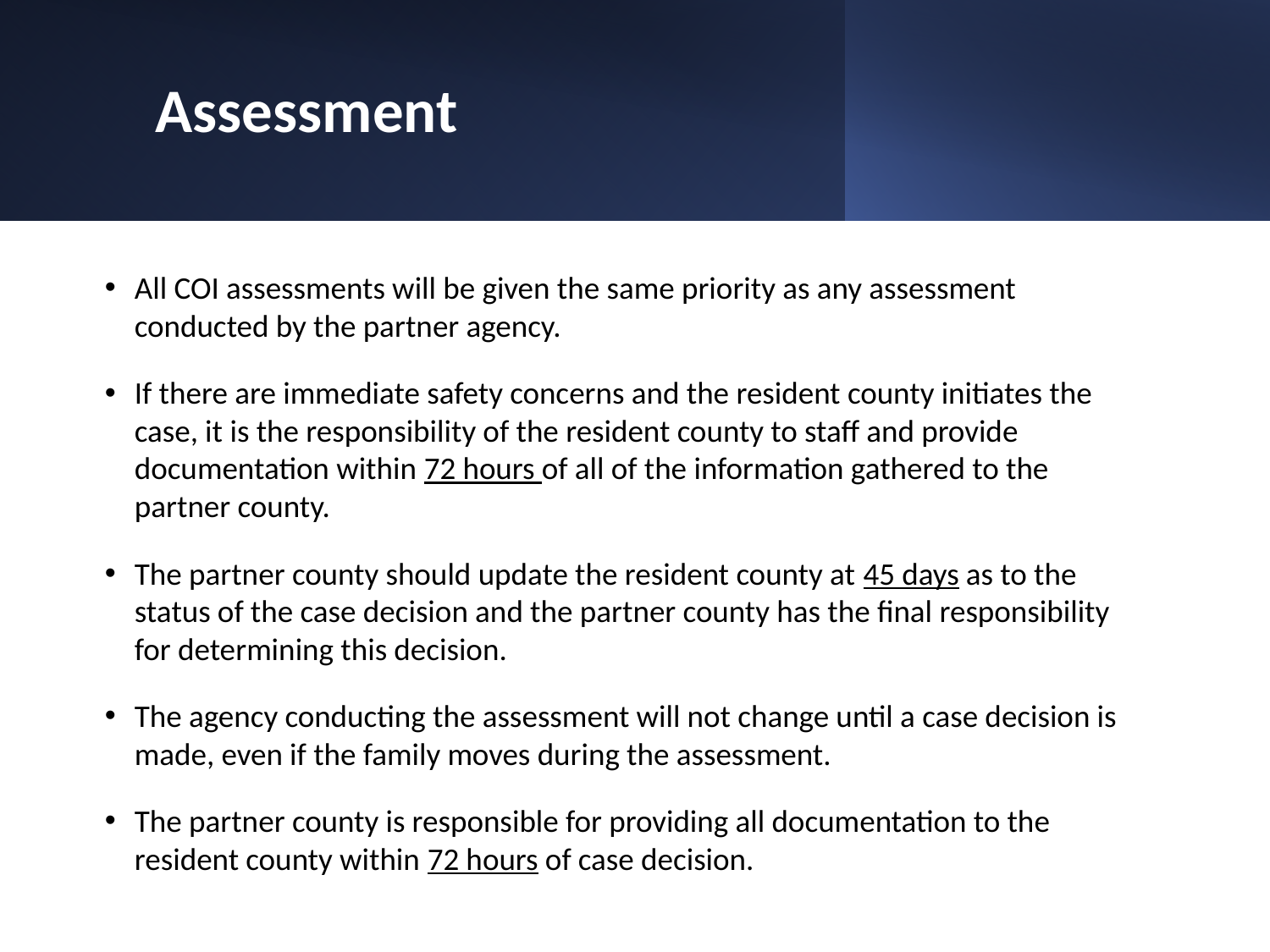

# Assessment
All COI assessments will be given the same priority as any assessment conducted by the partner agency.
If there are immediate safety concerns and the resident county initiates the case, it is the responsibility of the resident county to staff and provide documentation within 72 hours of all of the information gathered to the partner county.
The partner county should update the resident county at 45 days as to the status of the case decision and the partner county has the final responsibility for determining this decision.
The agency conducting the assessment will not change until a case decision is made, even if the family moves during the assessment.
The partner county is responsible for providing all documentation to the resident county within 72 hours of case decision.